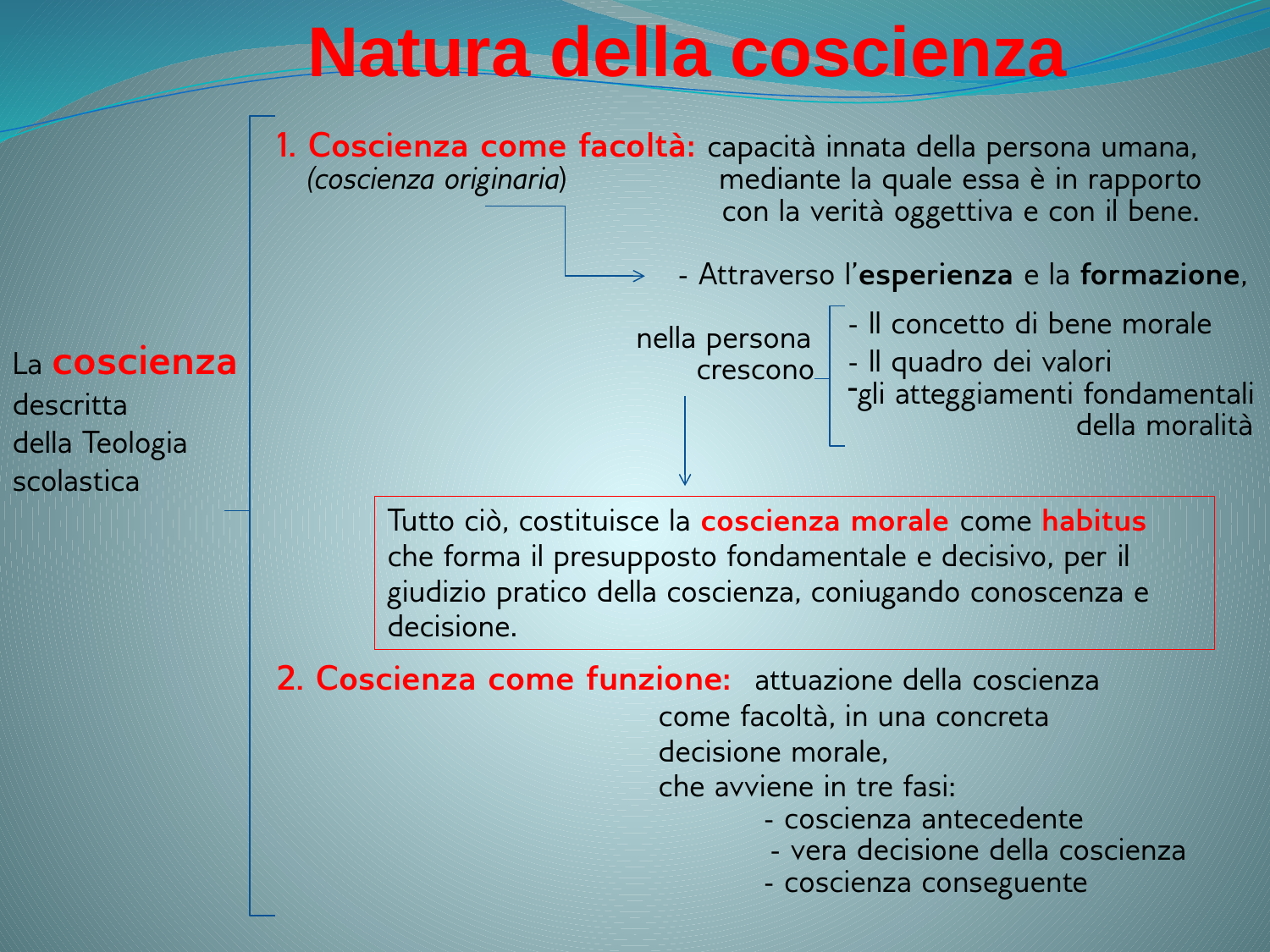

Natura della coscienza

1. Coscienza come facoltà: capacità innata della persona umana,
   (coscienza originaria)                mediante la quale essa è in rapporto 		                    con la verità oggettiva e con il bene.

			  - Attraverso l’esperienza e la formazione,

		           nella persona
			    crescono

- Il concetto di bene morale
- Il quadro dei valori
gli atteggiamenti fondamentali                         della moralità

La coscienza
descritta
della Teologia scolastica
Tutto ciò, costituisce la coscienza morale come habitus  che forma il presupposto fondamentale e decisivo, per il giudizio pratico della coscienza, coniugando conoscenza e decisione.
2. Coscienza come funzione:  attuazione della coscienza
			come facoltà, in una concreta
			decisione morale,
			che avviene in tre fasi:
			           - coscienza antecedente
		                         - vera decisione della coscienza
			           - coscienza conseguente